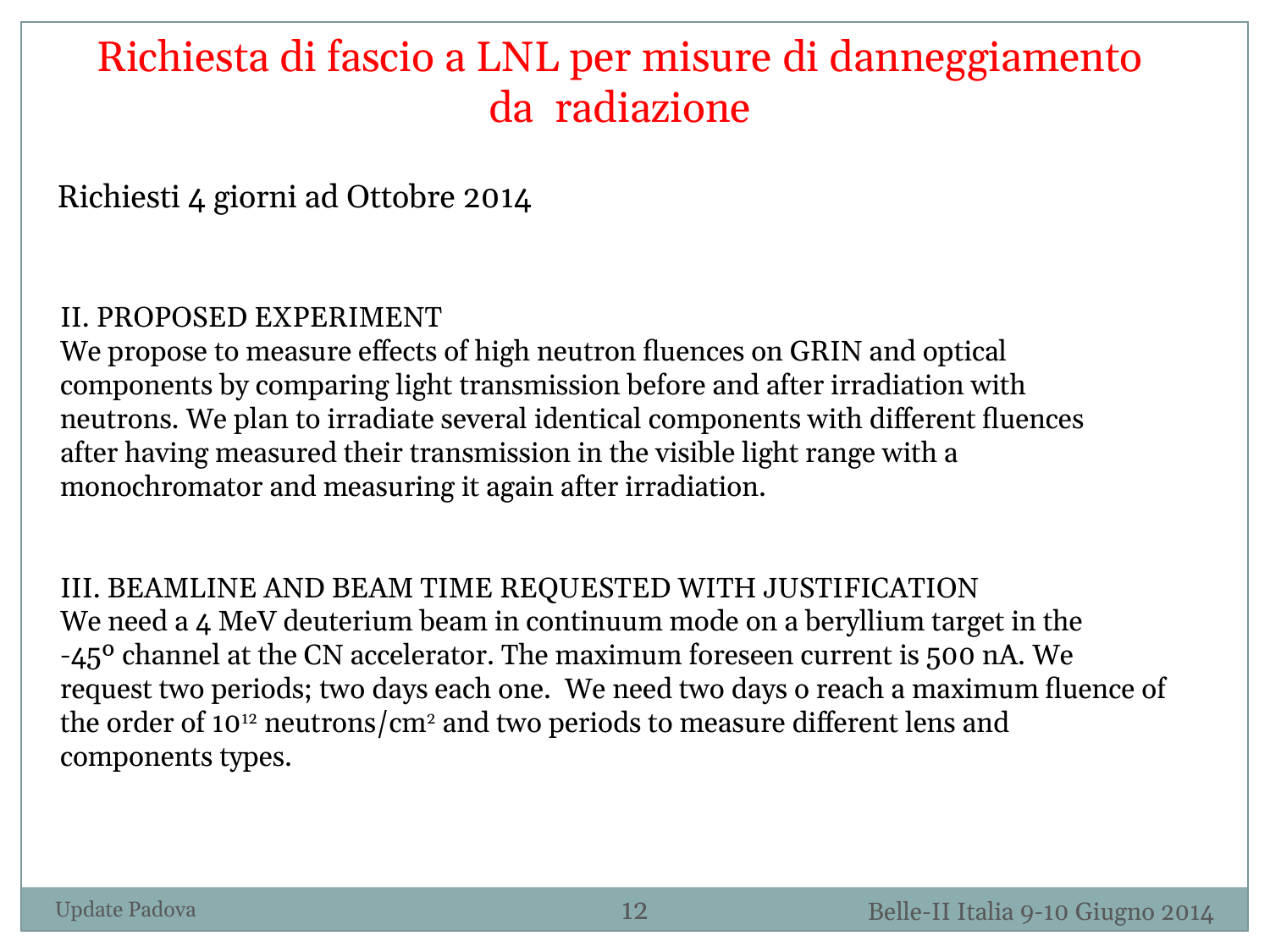

Richiesta di fascio a LNL per misure di danneggiamento da  radiazione
Richiesti 4 giorni ad Ottobre 2014
II. PROPOSED EXPERIMENT
We propose to measure effects of high neutron fluences on GRIN and optical
components by comparing light transmission before and after irradiation with
neutrons. We plan to irradiate several identical components with different fluences
after having measured their transmission in the visible light range with a
monochromator and measuring it again after irradiation.

III. BEAMLINE AND BEAM TIME REQUESTED WITH JUSTIFICATION
We need a 4 MeV deuterium beam in continuum mode on a beryllium target in the
-45º channel at the CN accelerator. The maximum foreseen current is 500 nA. We
request two periods; two days each one.  We need two days o reach a maximum fluence of
the order of 1012 neutrons/cm2 and two periods to measure different lens and
components types.
12
Belle-II Italia 9-10 Giugno 2014
Update Padova